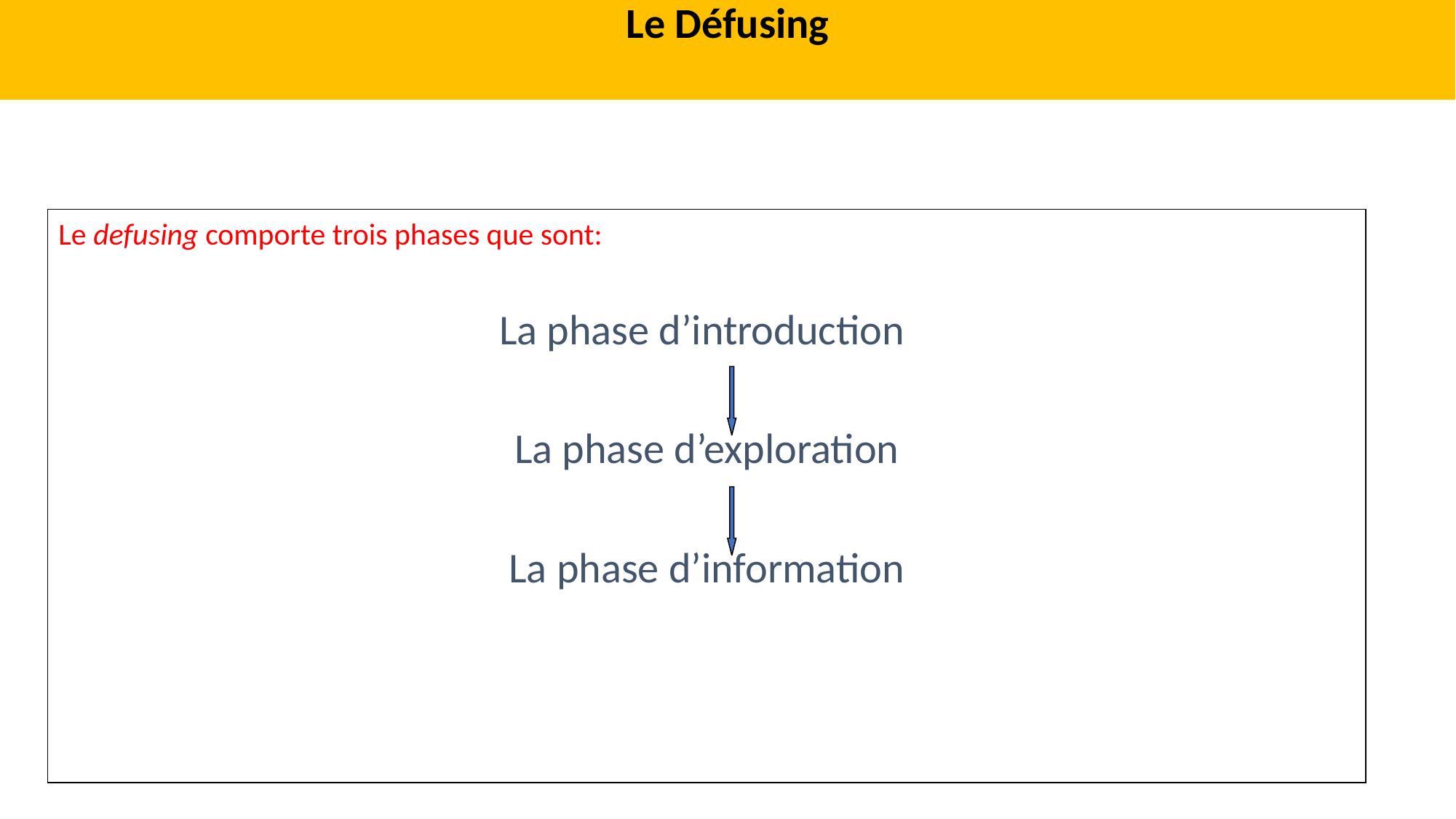

Le Défusing

Le defusing comporte trois phases que sont:

La phase d’introduction

La phase d’exploration

La phase d’information